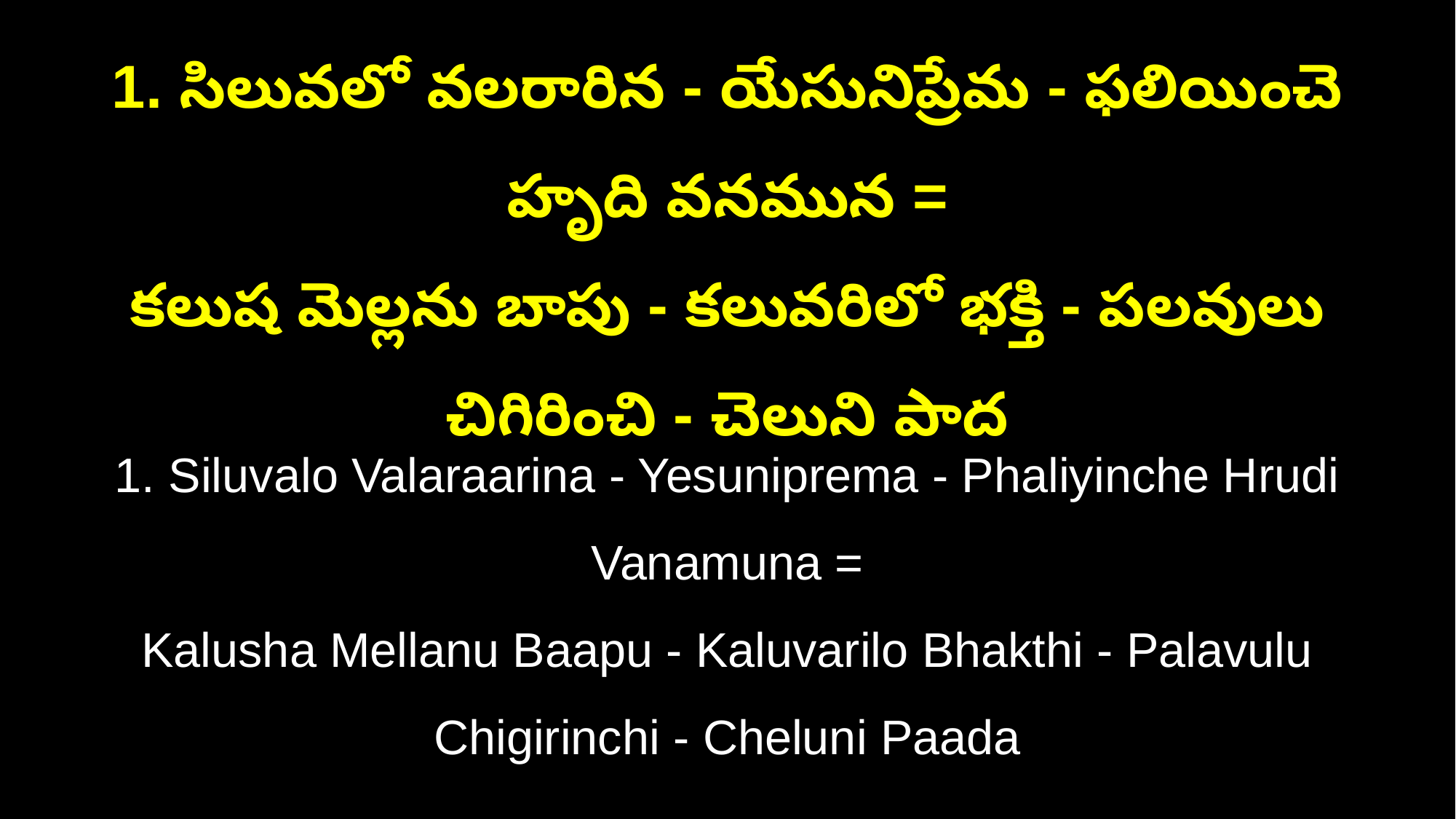

1. సిలువలో వలరారిన - యేసునిప్రేమ - ఫలియించె హృది వనమున =
కలుష మెల్లను బాపు - కలువరిలో భక్తి - పలవులు చిగిరించి - చెలుని పాద
1. Siluvalo Valaraarina - Yesuniprema - Phaliyinche Hrudi Vanamuna =
Kalusha Mellanu Baapu - Kaluvarilo Bhakthi - Palavulu Chigirinchi - Cheluni Paada